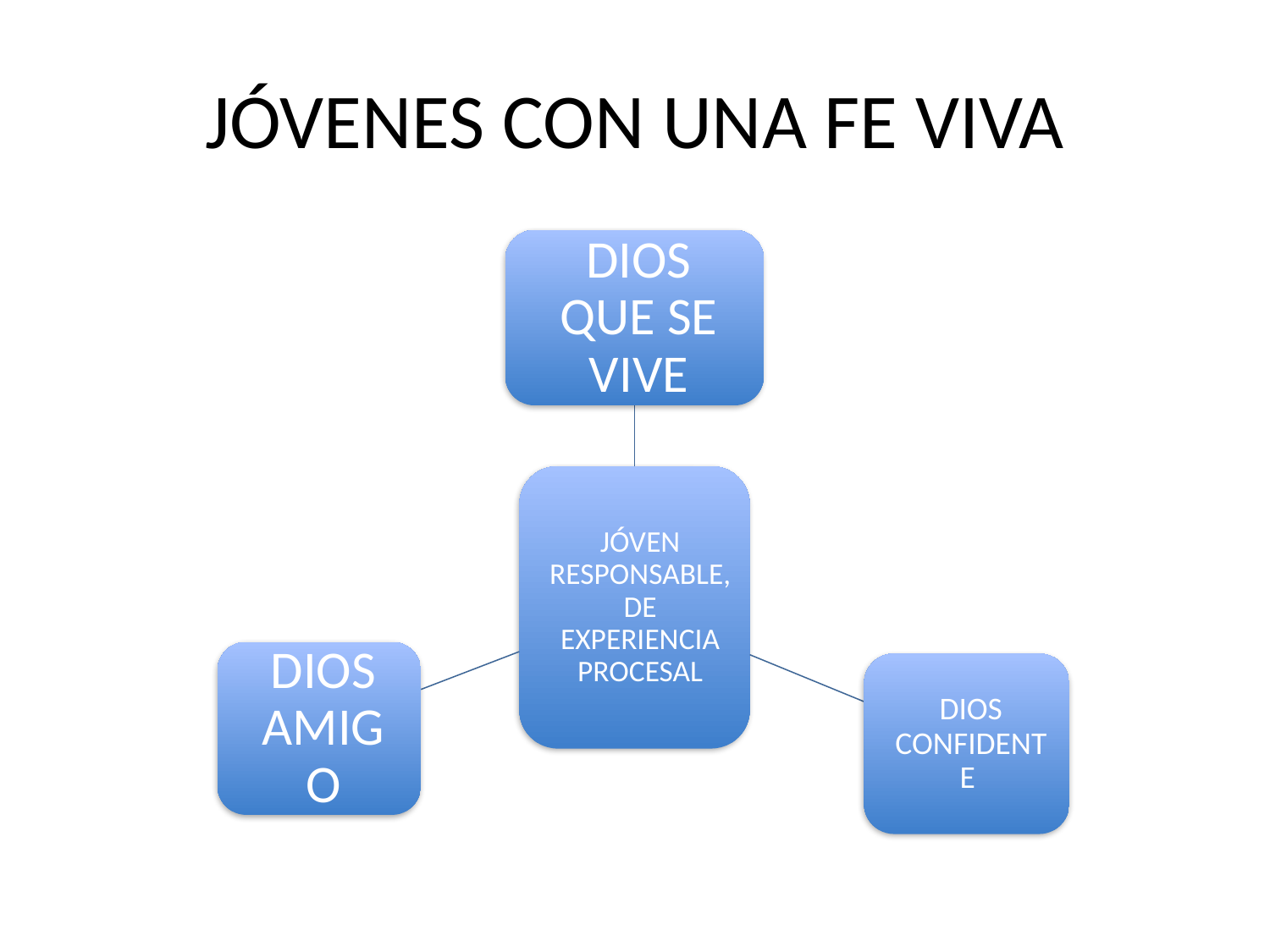

# JÓVENES CON UNA FE VIVA
JÓVEN RESPONSABLE, DE EXPERIENCIA PROCESAL
DIOS QUE SE VIVE
DIOS CONFIDENTE
DIOS AMIGO